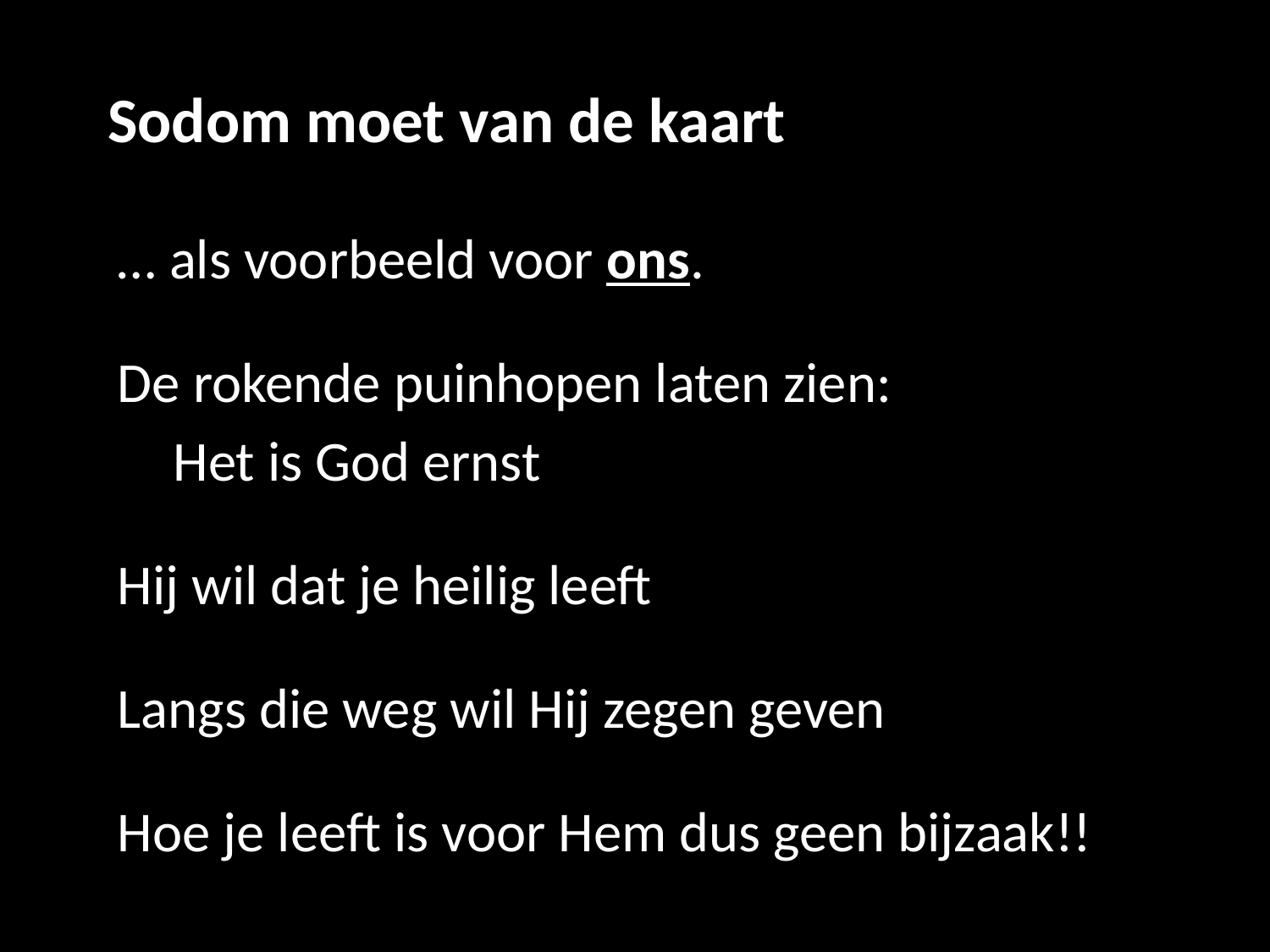

# Sodom moet van de kaart
… als voorbeeld voor ons.

De rokende puinhopen laten zien:
Het is God ernst

Hij wil dat je heilig leeft

Langs die weg wil Hij zegen geven

Hoe je leeft is voor Hem dus geen bijzaak!!